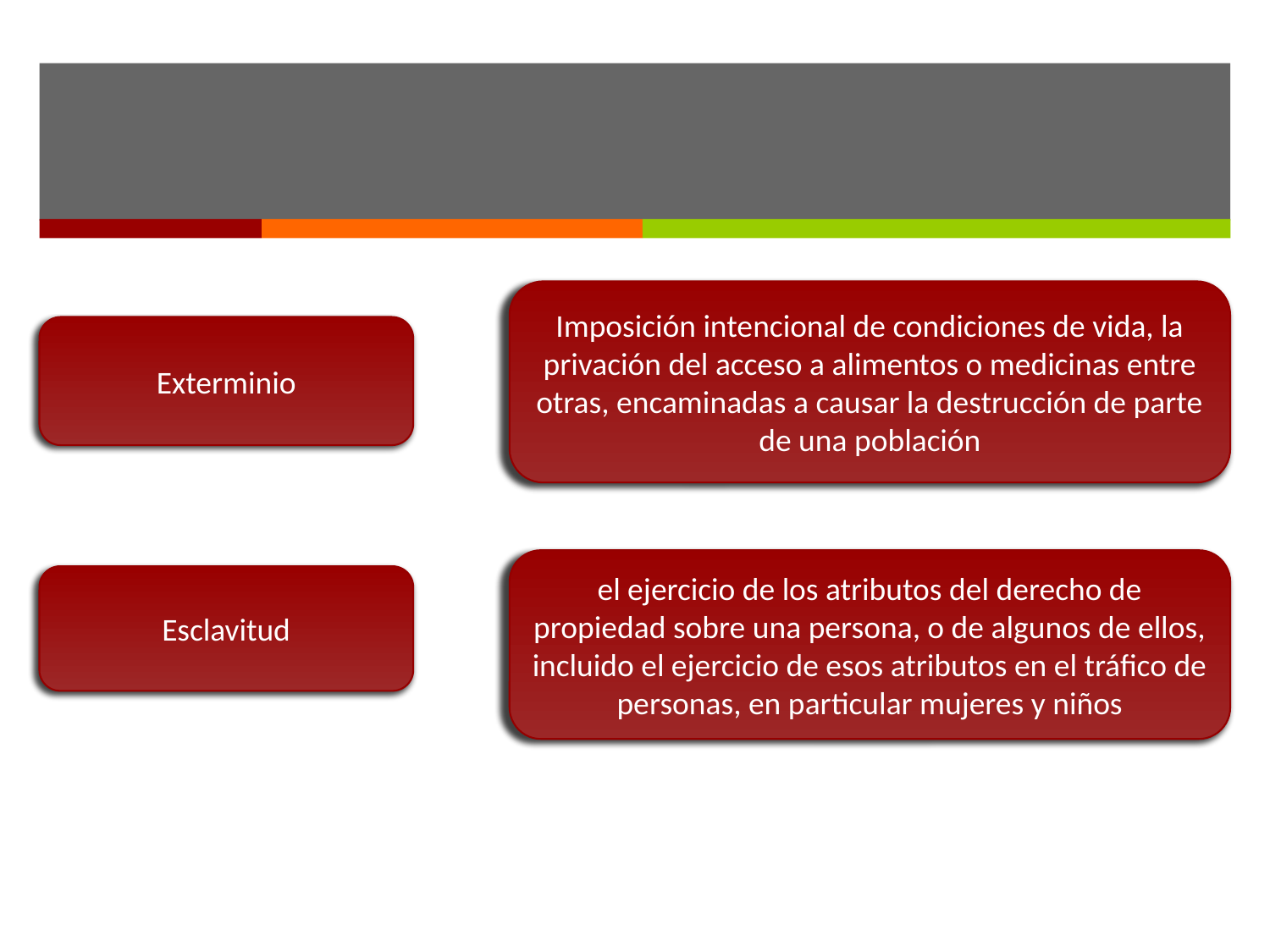

#
Imposición intencional de condiciones de vida, la privación del acceso a alimentos o medicinas entre otras, encaminadas a causar la destrucción de parte de una población
Exterminio
el ejercicio de los atributos del derecho de propiedad sobre una persona, o de algunos de ellos, incluido el ejercicio de esos atributos en el tráfico de personas, en particular mujeres y niños
Esclavitud